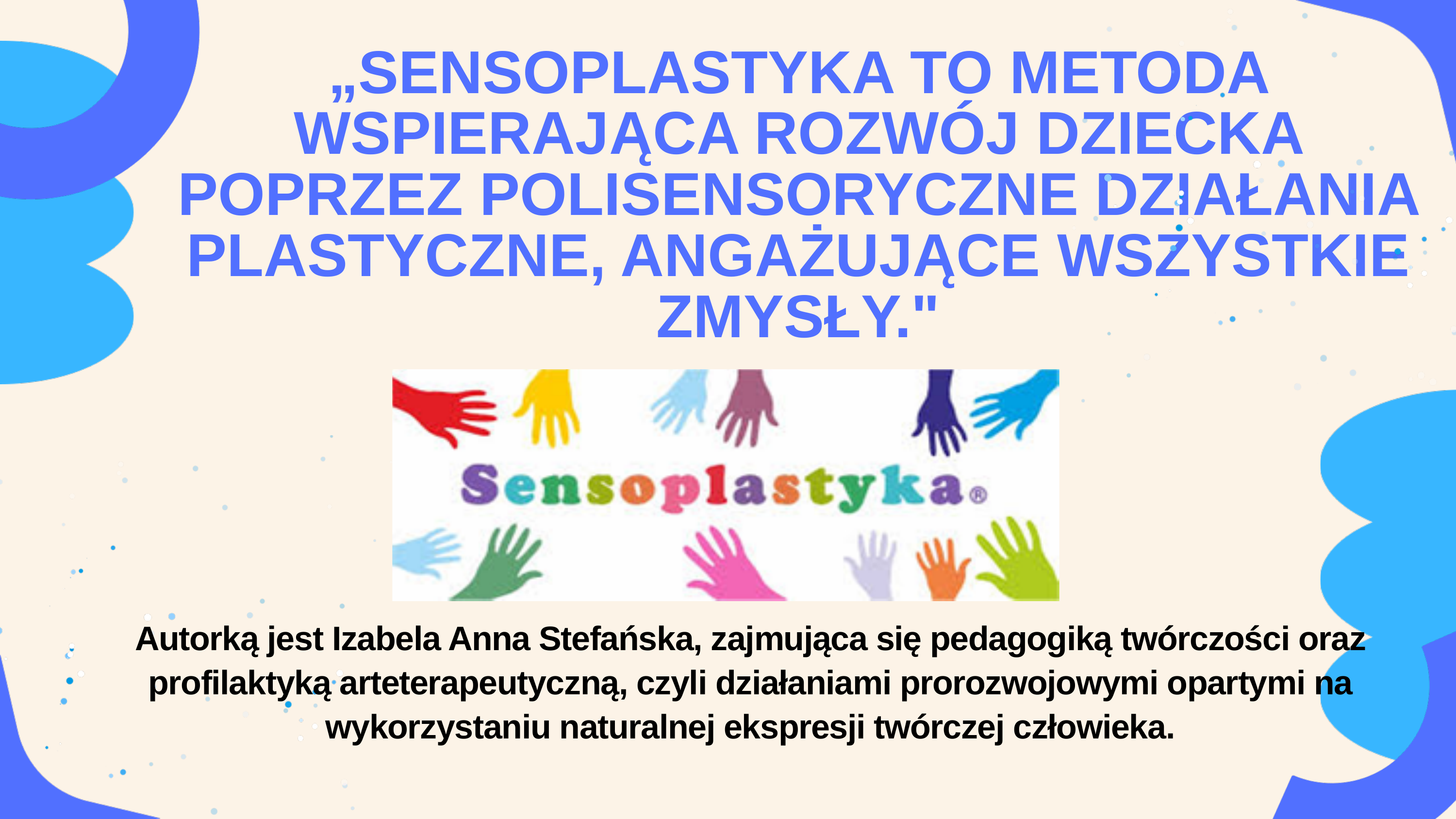

„SENSOPLASTYKA TO METODA WSPIERAJĄCA ROZWÓJ DZIECKA POPRZEZ POLISENSORYCZNE DZIAŁANIA PLASTYCZNE, ANGAŻUJĄCE WSZYSTKIE ZMYSŁY."

Autorką jest Izabela Anna Stefańska, zajmująca się pedagogiką twórczości oraz profilaktyką arteterapeutyczną, czyli działaniami prorozwojowymi opartymi na wykorzystaniu naturalnej ekspresji twórczej człowieka.